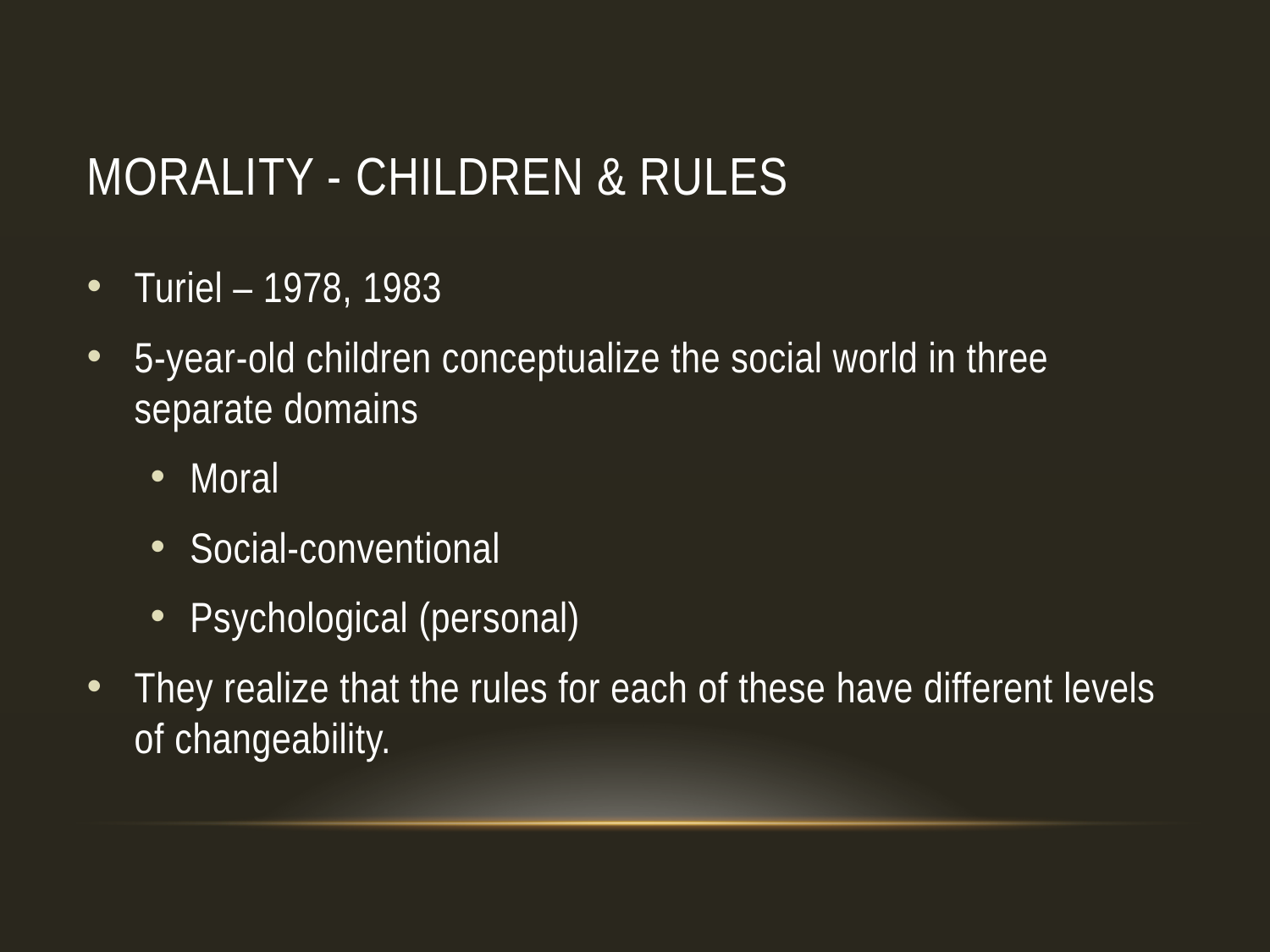

# Morality - Children & Rules
Turiel – 1978, 1983
5-year-old children conceptualize the social world in three separate domains
Moral
Social-conventional
Psychological (personal)
They realize that the rules for each of these have different levels of changeability.